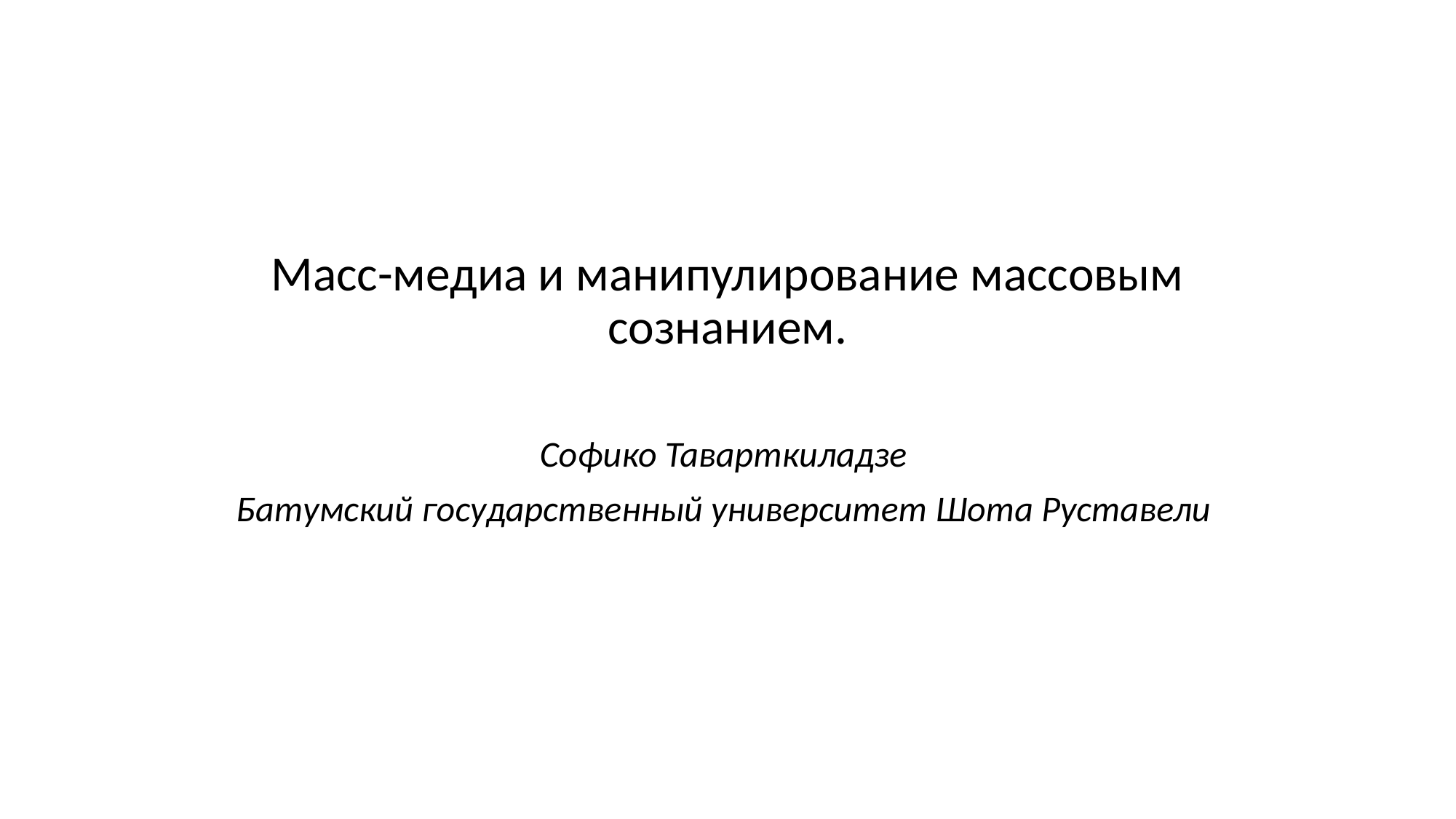

# Масс-медиа и манипулирование массовым сознанием.
Софико Таварткиладзе
Батумский государственный университет Шота Руставели